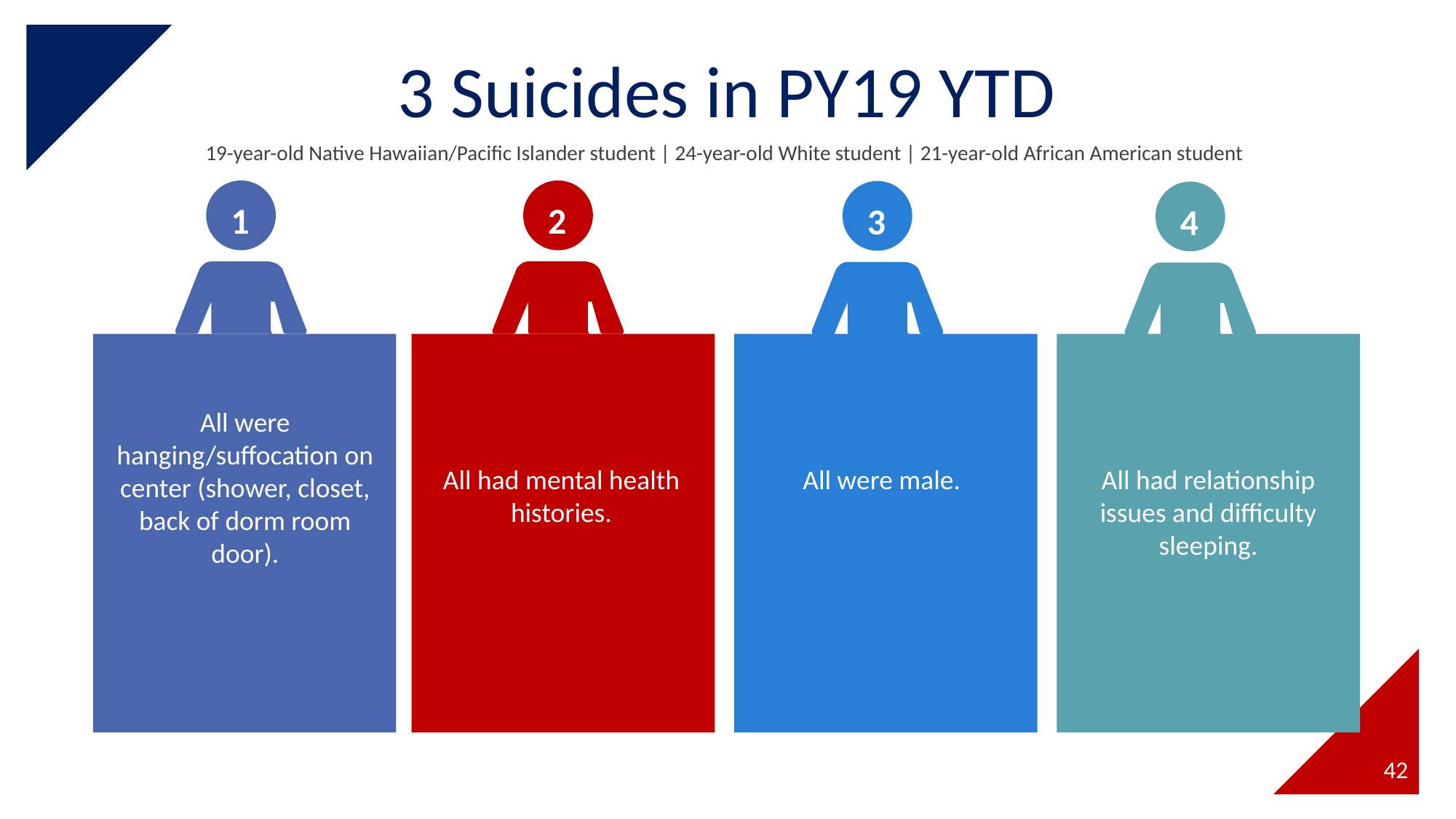

# 3 Suicides in PY19 YTD
19-year-old Native Hawaiian/Pacific Islander student | 24-year-old White student | 21-year-old African American student
1

2

3

4

All were hanging/suffocation on center (shower, closet, back of dorm room door).
All had relationship issues and difficulty sleeping.
All had mental health histories.
All were male.
42